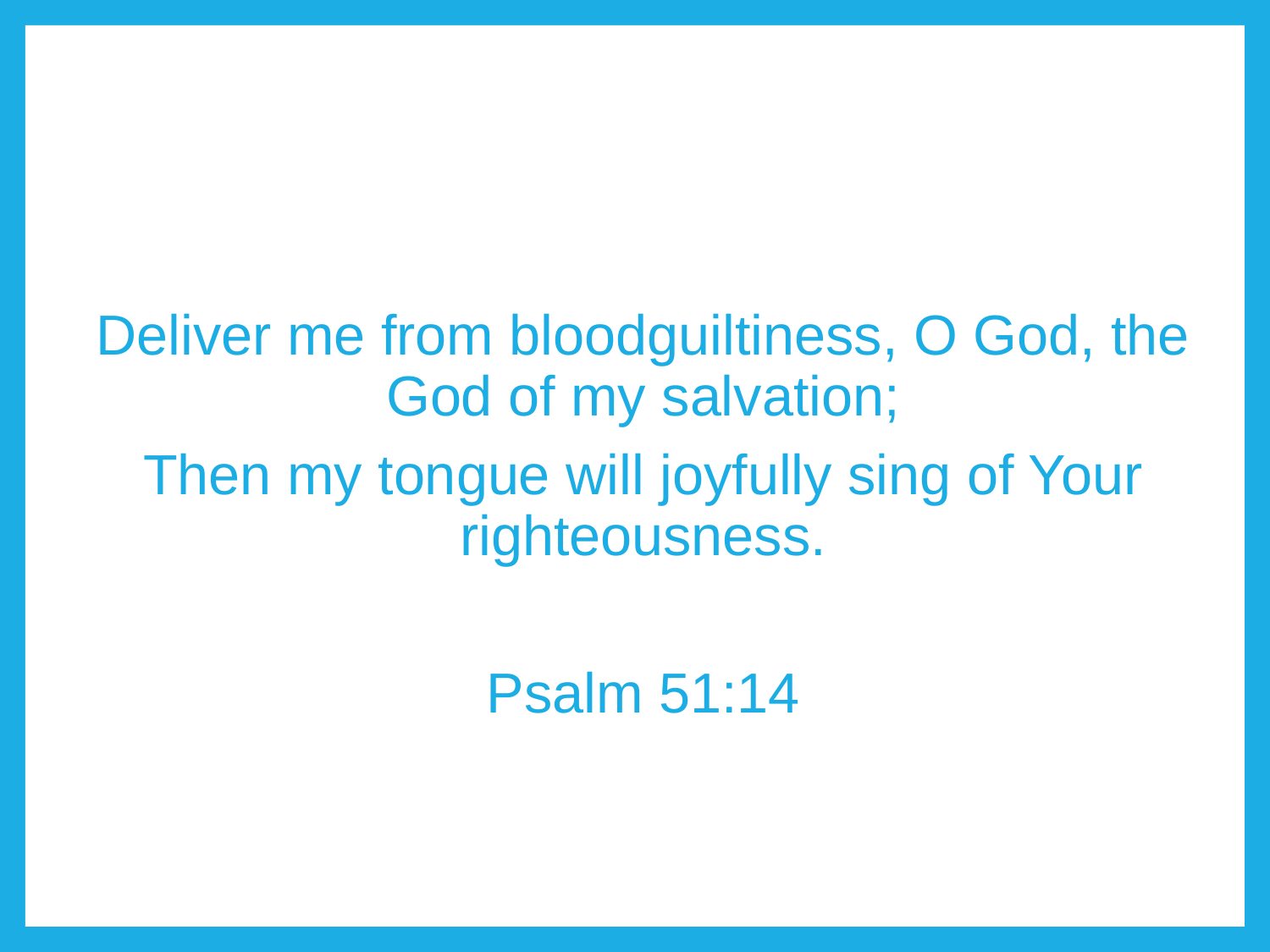

Deliver me from bloodguiltiness, O God, the God of my salvation;
Then my tongue will joyfully sing of Your righteousness.

Psalm 51:14